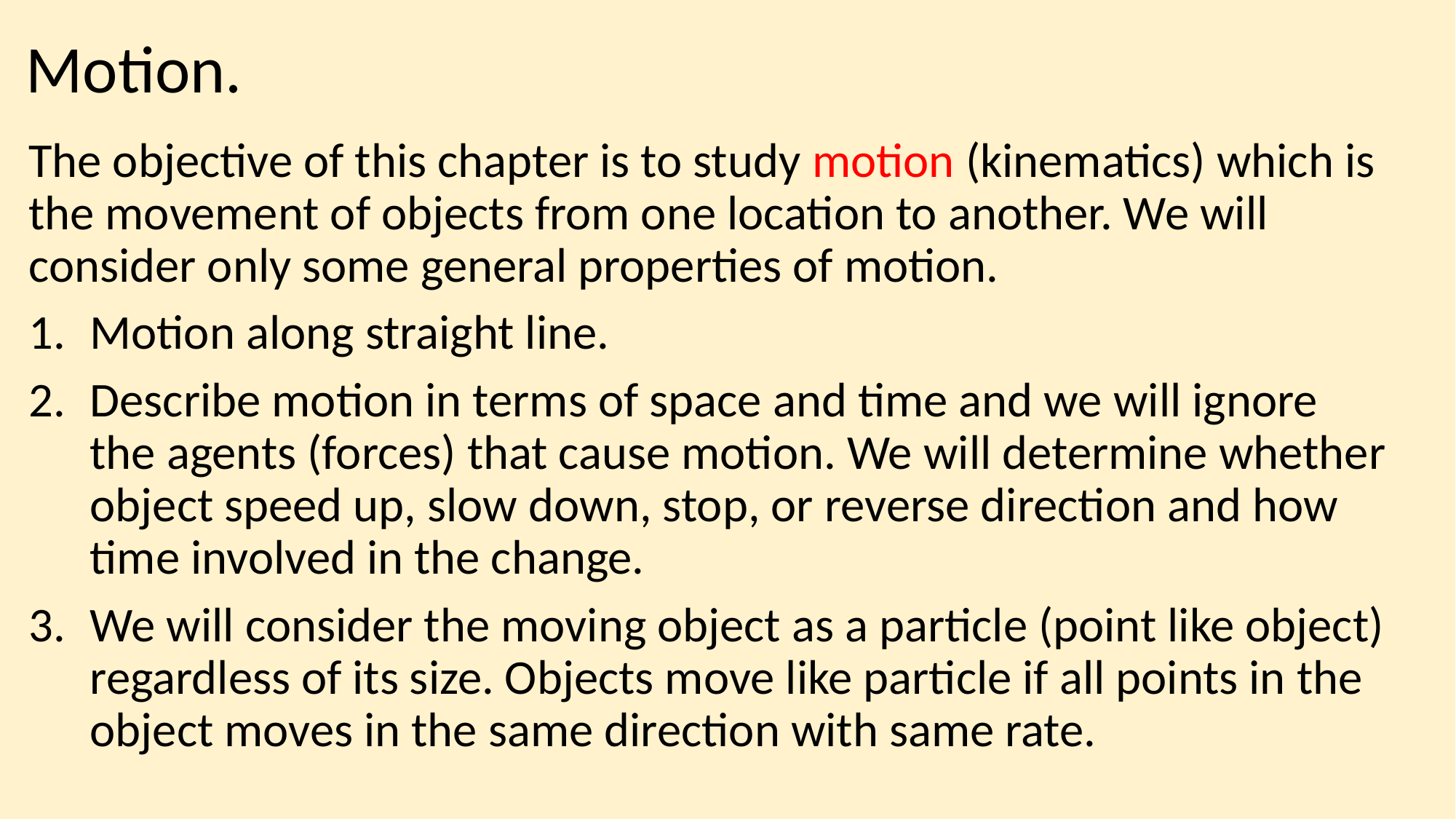

# Motion.
The objective of this chapter is to study motion (kinematics) which is the movement of objects from one location to another. We will consider only some general properties of motion.
Motion along straight line.
Describe motion in terms of space and time and we will ignore the agents (forces) that cause motion. We will determine whether object speed up, slow down, stop, or reverse direction and how time involved in the change.
We will consider the moving object as a particle (point like object) regardless of its size. Objects move like particle if all points in the object moves in the same direction with same rate.